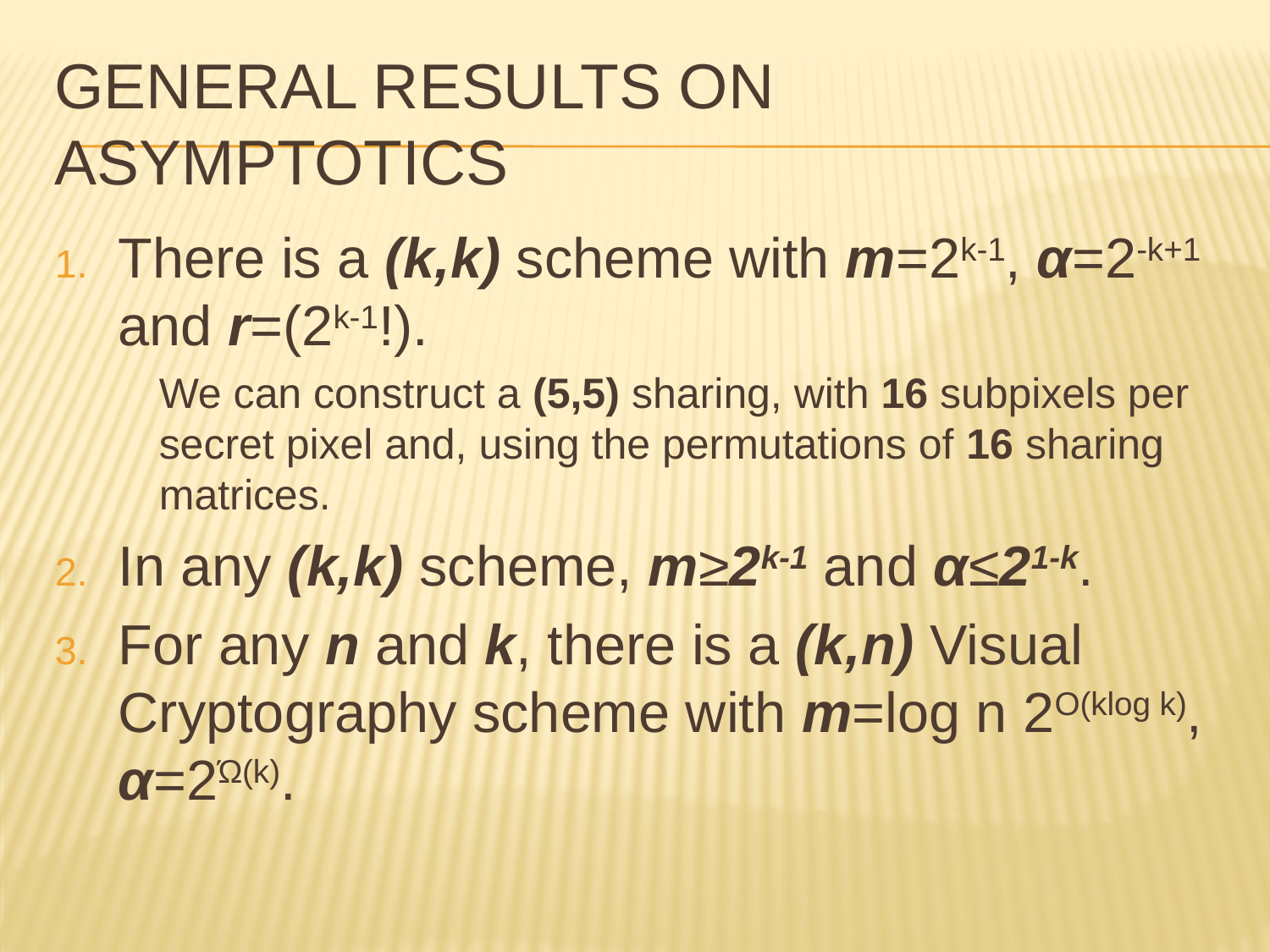

# General Results on Asymptotics
There is a (k,k) scheme with m=2k-1, α=2-k+1 and r=(2k-1!).
We can construct a (5,5) sharing, with 16 subpixels per secret pixel and, using the permutations of 16 sharing matrices.
In any (k,k) scheme, m≥2k-1 and α≤21-k.
For any n and k, there is a (k,n) Visual Cryptography scheme with m=log n 2O(klog k), α=2Ώ(k).